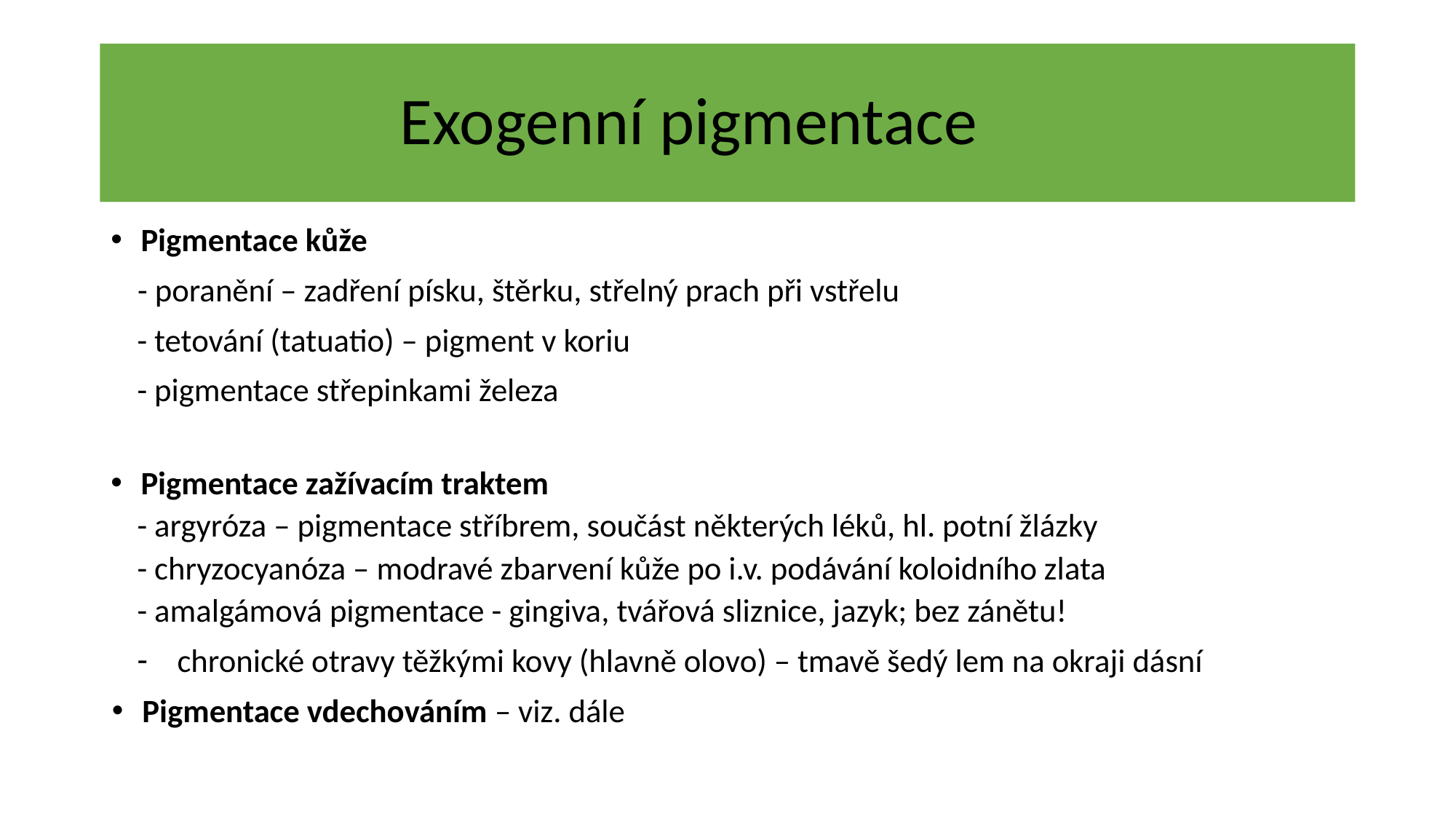

# Exogenní pigmentace
Pigmentace kůže
	- poranění – zadření písku, štěrku, střelný prach při vstřelu
- tetování (tatuatio) – pigment v koriu
- pigmentace střepinkami železa

Pigmentace zažívacím traktem
- argyróza – pigmentace stříbrem, součást některých léků, hl. potní žlázky
- chryzocyanóza – modravé zbarvení kůže po i.v. podávání koloidního zlata
- amalgámová pigmentace - gingiva, tvářová sliznice, jazyk; bez zánětu!
chronické otravy těžkými kovy (hlavně olovo) – tmavě šedý lem na okraji dásní
Pigmentace vdechováním – viz. dále